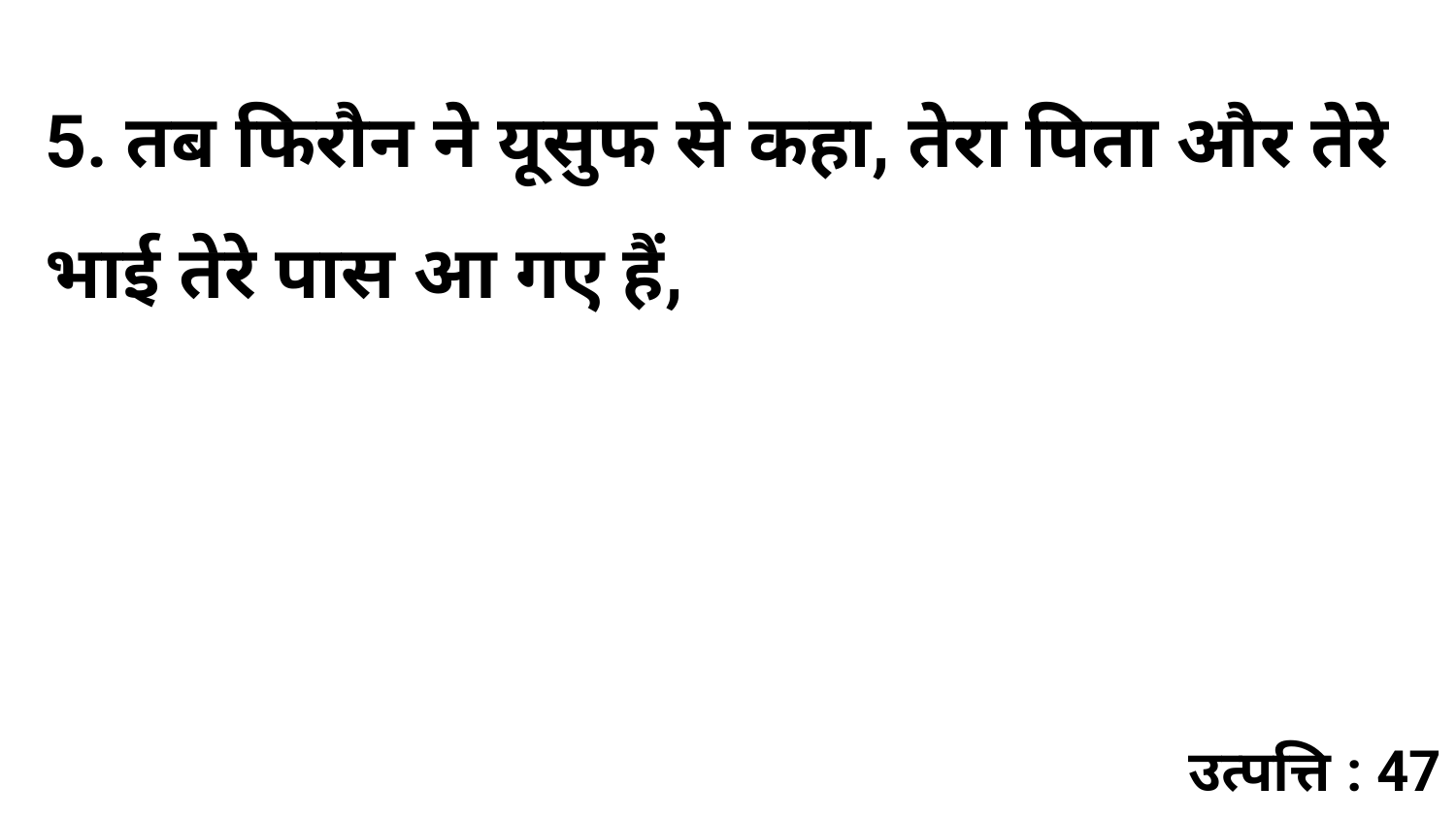

5. तब फिरौन ने यूसुफ से कहा, तेरा पिता और तेरे भाई तेरे पास आ गए हैं,
उत्पत्ति : 47